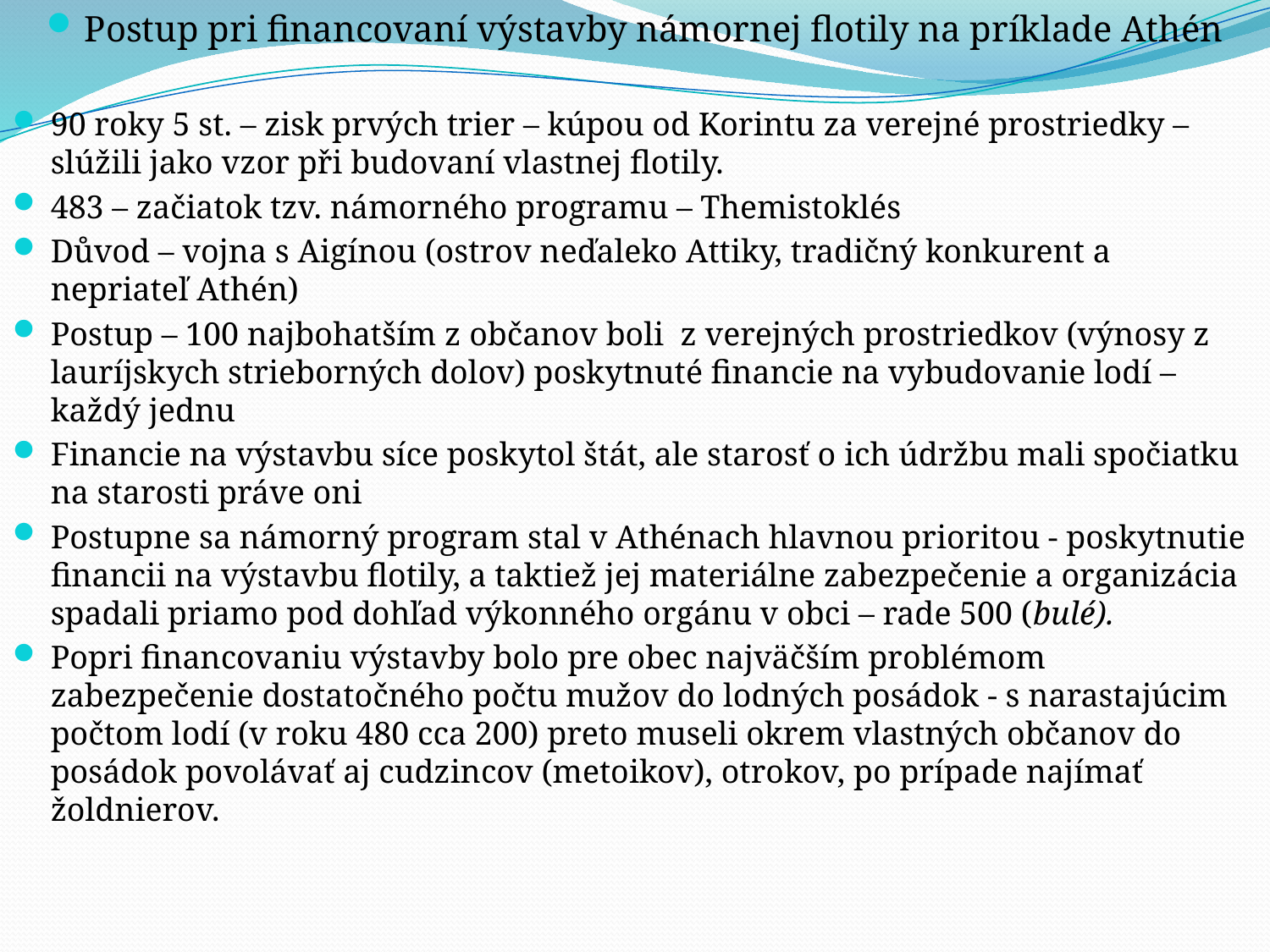

Postup pri financovaní výstavby námornej flotily na príklade Athén

90 roky 5 st. – zisk prvých trier – kúpou od Korintu za verejné prostriedky – slúžili jako vzor při budovaní vlastnej flotily.
483 – začiatok tzv. námorného programu – Themistoklés
Důvod – vojna s Aigínou (ostrov neďaleko Attiky, tradičný konkurent a nepriateľ Athén)
Postup – 100 najbohatším z občanov boli  z verejných prostriedkov (výnosy z lauríjskych strieborných dolov) poskytnuté financie na vybudovanie lodí – každý jednu
Financie na výstavbu síce poskytol štát, ale starosť o ich údržbu mali spočiatku na starosti práve oni
Postupne sa námorný program stal v Athénach hlavnou prioritou - poskytnutie financii na výstavbu flotily, a taktiež jej materiálne zabezpečenie a organizácia spadali priamo pod dohľad výkonného orgánu v obci – rade 500 (bulé).
Popri financovaniu výstavby bolo pre obec najväčším problémom zabezpečenie dostatočného počtu mužov do lodných posádok - s narastajúcim počtom lodí (v roku 480 cca 200) preto museli okrem vlastných občanov do posádok povolávať aj cudzincov (metoikov), otrokov, po prípade najímať žoldnierov.